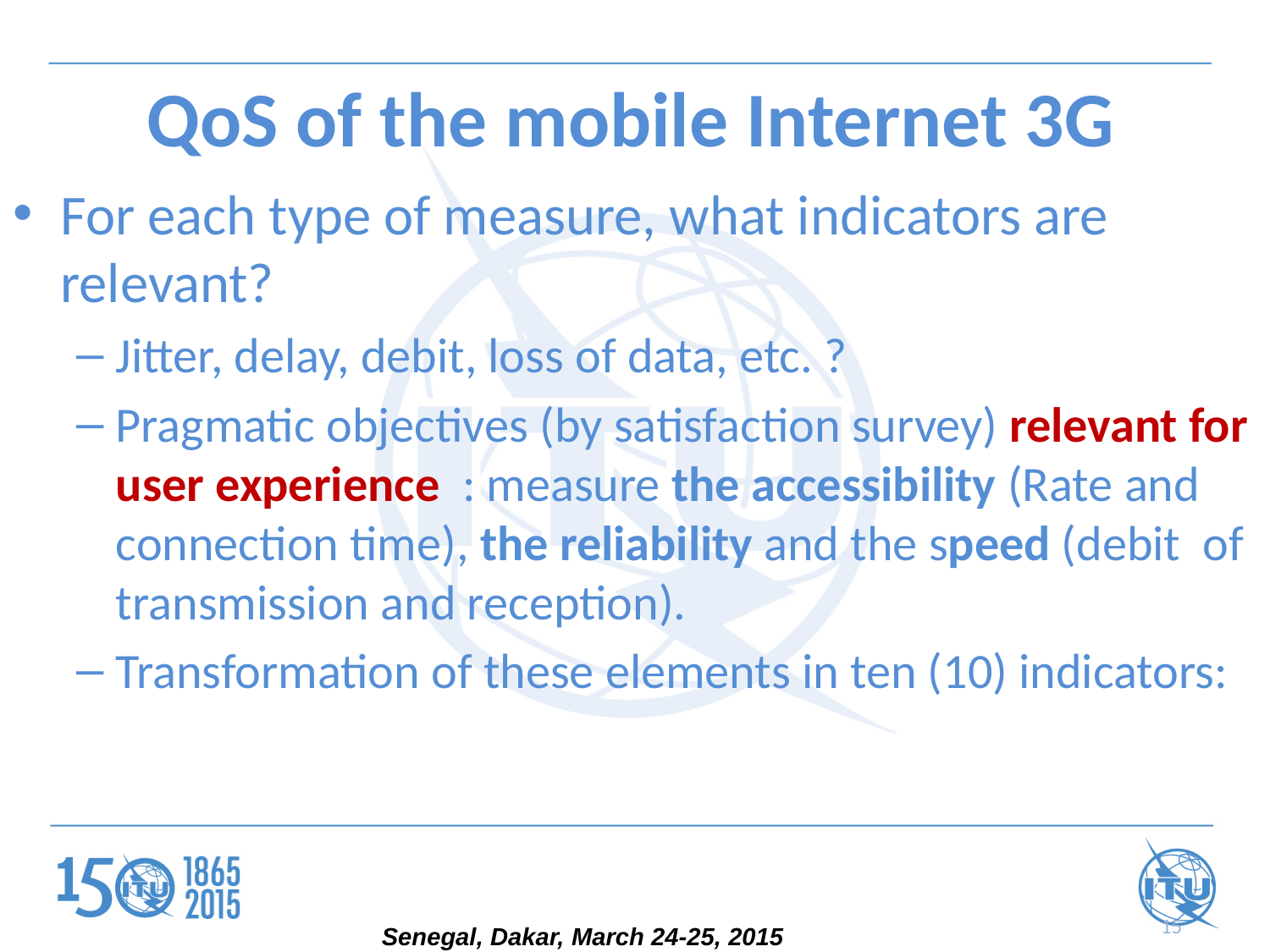

# QoS of the mobile Internet 3G
For each type of measure, what indicators are relevant?
Jitter, delay, debit, loss of data, etc. ?
Pragmatic objectives (by satisfaction survey) relevant for user experience  : measure the accessibility (Rate and connection time), the reliability and the speed (debit  of transmission and reception).
Transformation of these elements in ten (10) indicators:
15
Senegal, Dakar, March 24-25, 2015